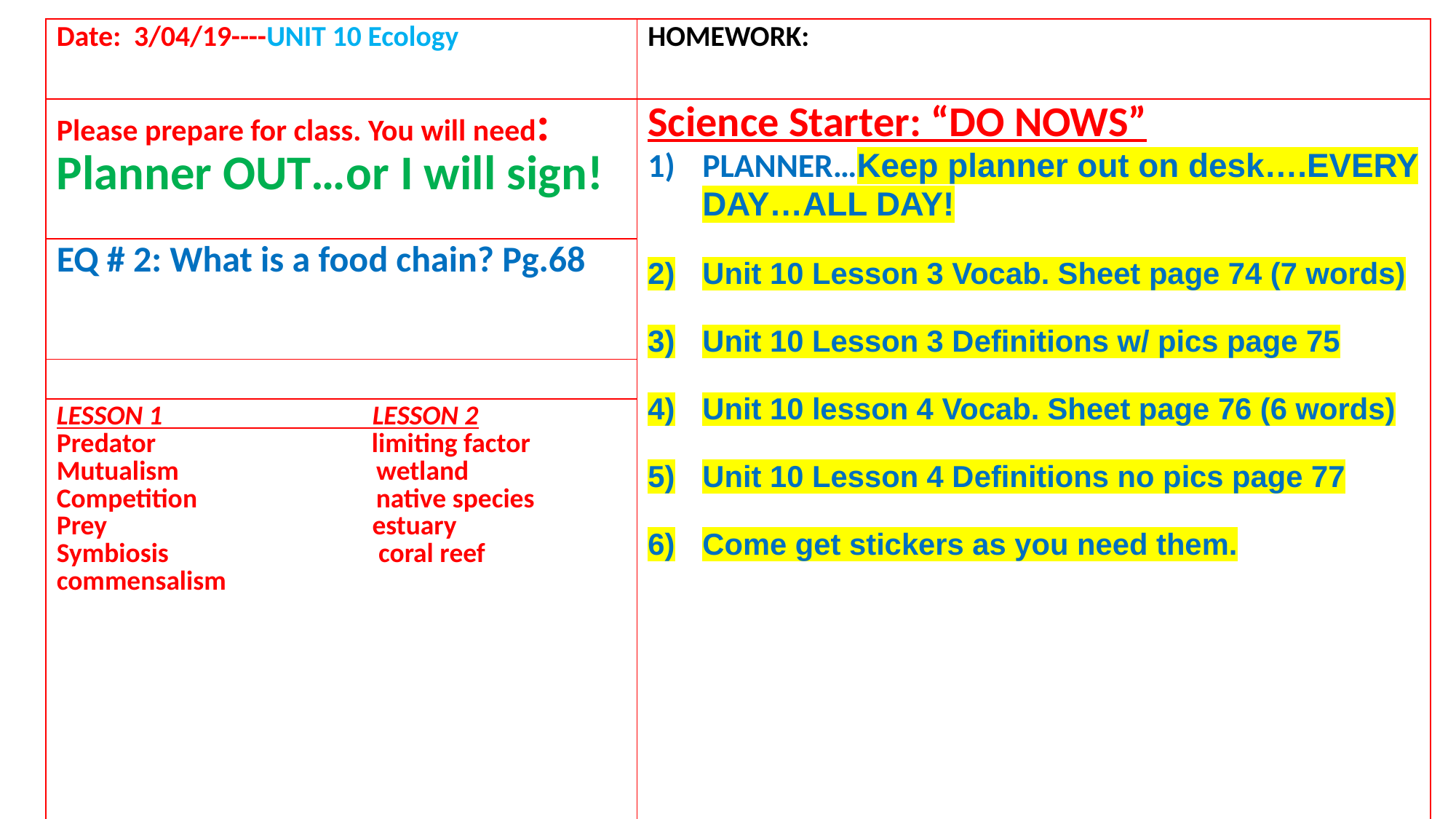

| Date: 3/04/19----UNIT 10 Ecology | HOMEWORK: |
| --- | --- |
| Please prepare for class. You will need: Planner OUT…or I will sign! | Science Starter: “DO NOWS” PLANNER…Keep planner out on desk….EVERY DAY…ALL DAY! Unit 10 Lesson 3 Vocab. Sheet page 74 (7 words) Unit 10 Lesson 3 Definitions w/ pics page 75 Unit 10 lesson 4 Vocab. Sheet page 76 (6 words) Unit 10 Lesson 4 Definitions no pics page 77 Come get stickers as you need them. |
| EQ # 2: What is a food chain? Pg.68 |  |
|  |  |
| LESSON 1 LESSON 2 Predator limiting factor Mutualism wetland Competition native species Prey estuary Symbiosis coral reef commensalism |  |
|  |  |
|  |  |